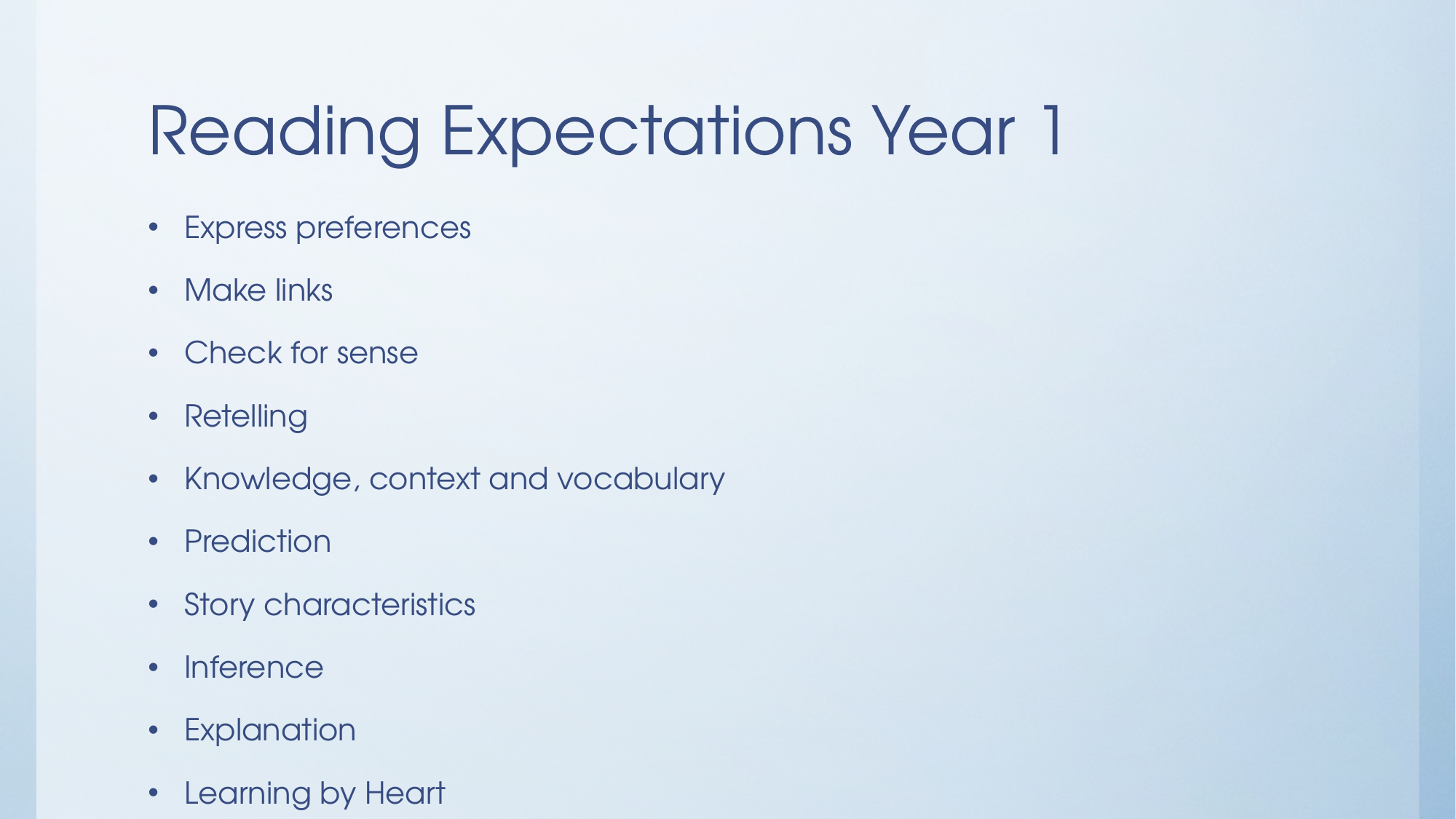

# Reading Expectations Year 1
Express preferences
Make links
Check for sense
Retelling
Knowledge, context and vocabulary
Prediction
Story characteristics
Inference
Explanation
Learning by Heart